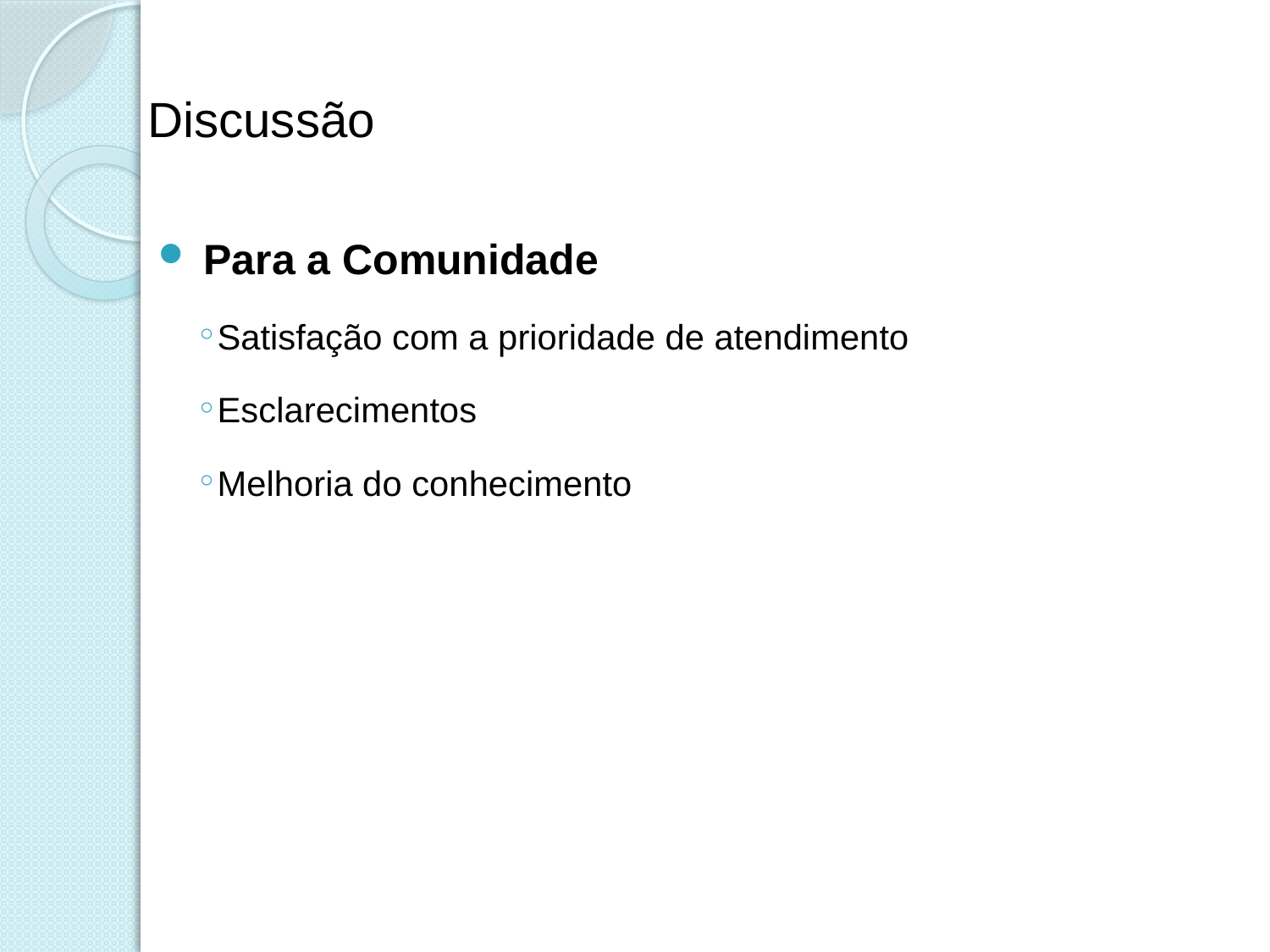

# Discussão
 Para a Comunidade
Satisfação com a prioridade de atendimento
Esclarecimentos
Melhoria do conhecimento